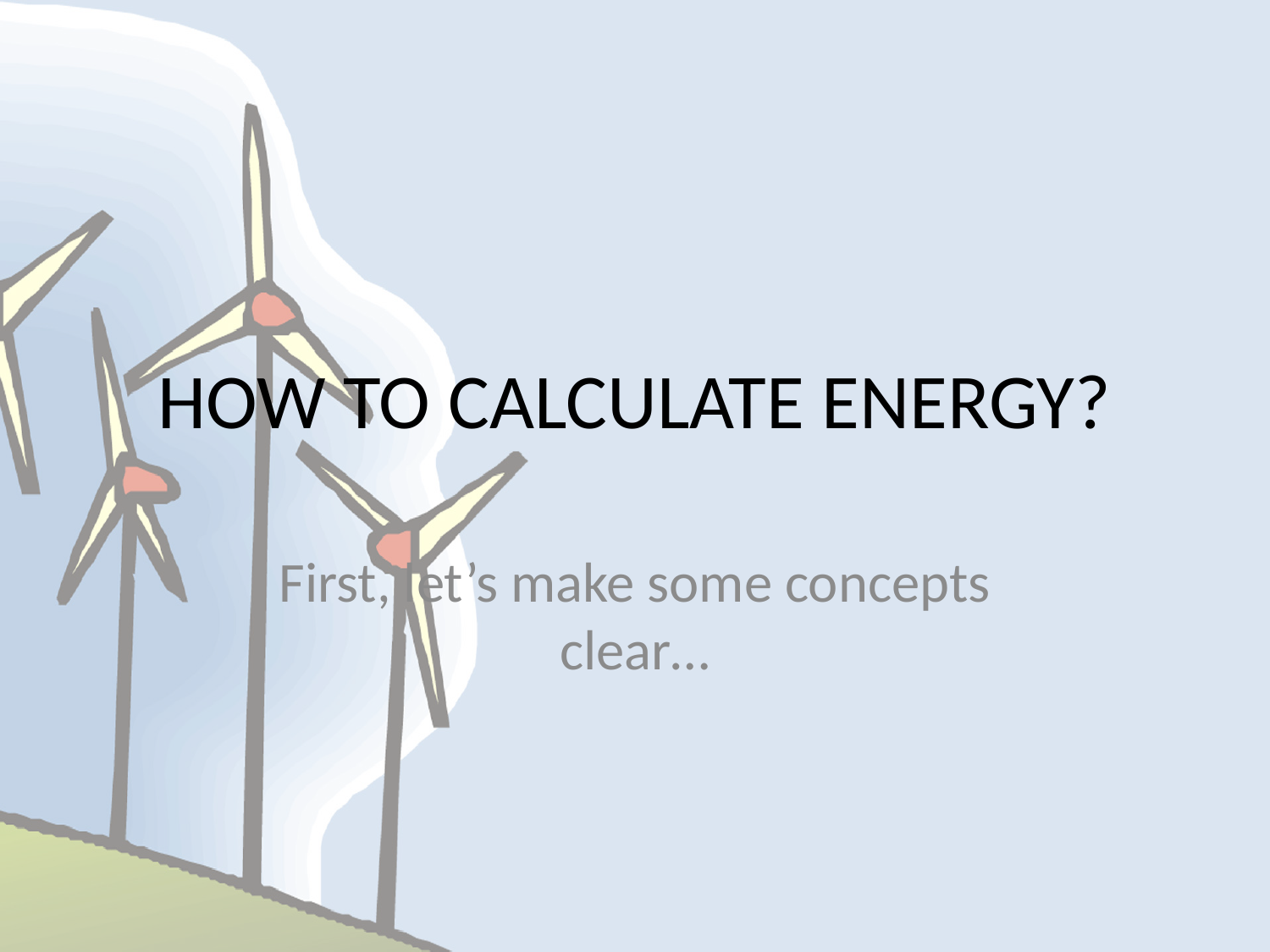

# HOW TO CALCULATE ENERGY?
First, let’s make some concepts clear…